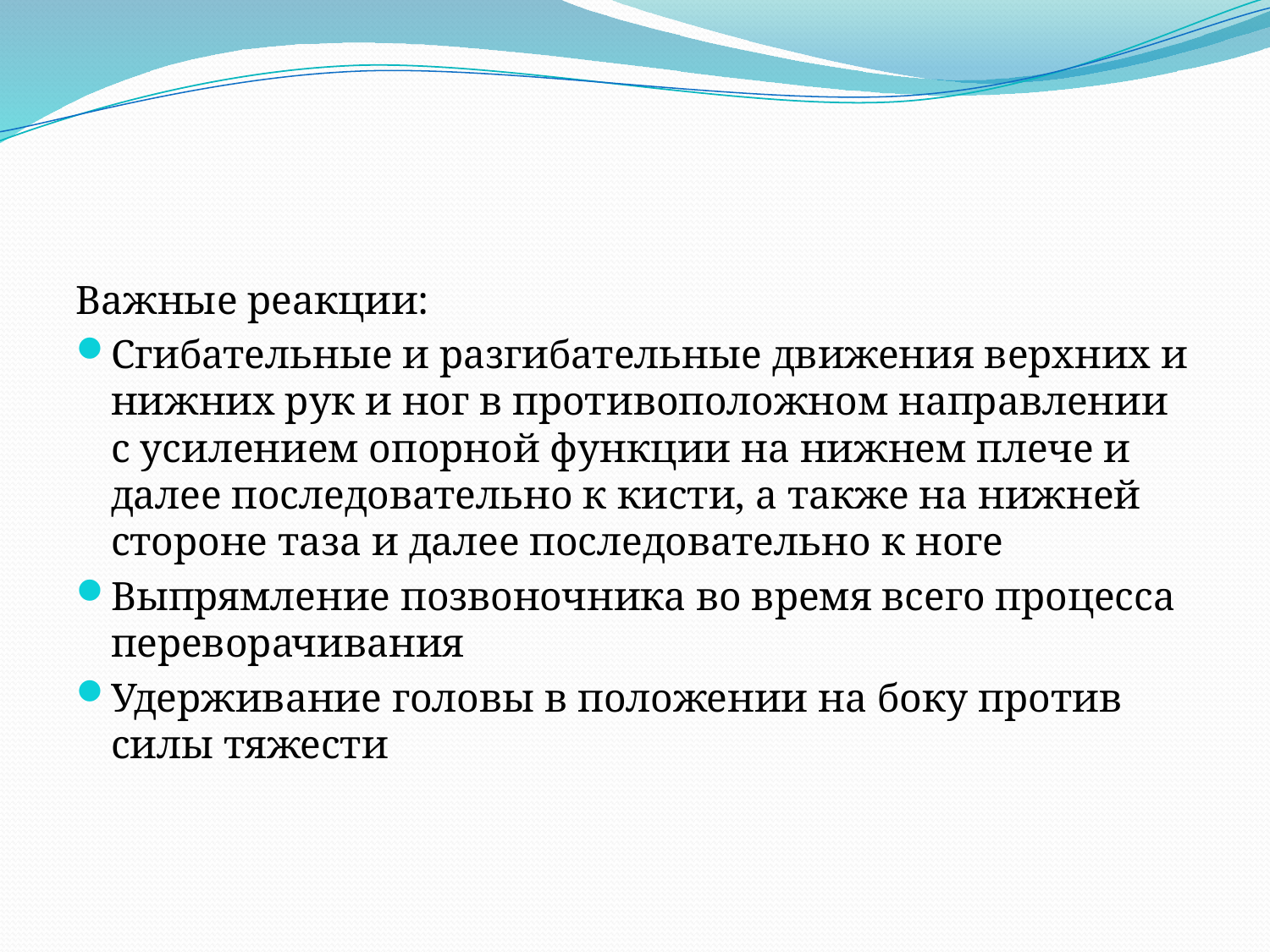

#
Важные реакции:
Сгибательные и разгибательные движения верхних и нижних рук и ног в противоположном направлении с усилением опорной функции на нижнем плече и далее последовательно к кисти, а также на нижней стороне таза и далее последовательно к ноге
Выпрямление позвоночника во время всего процесса переворачивания
Удерживание головы в положении на боку против силы тяжести